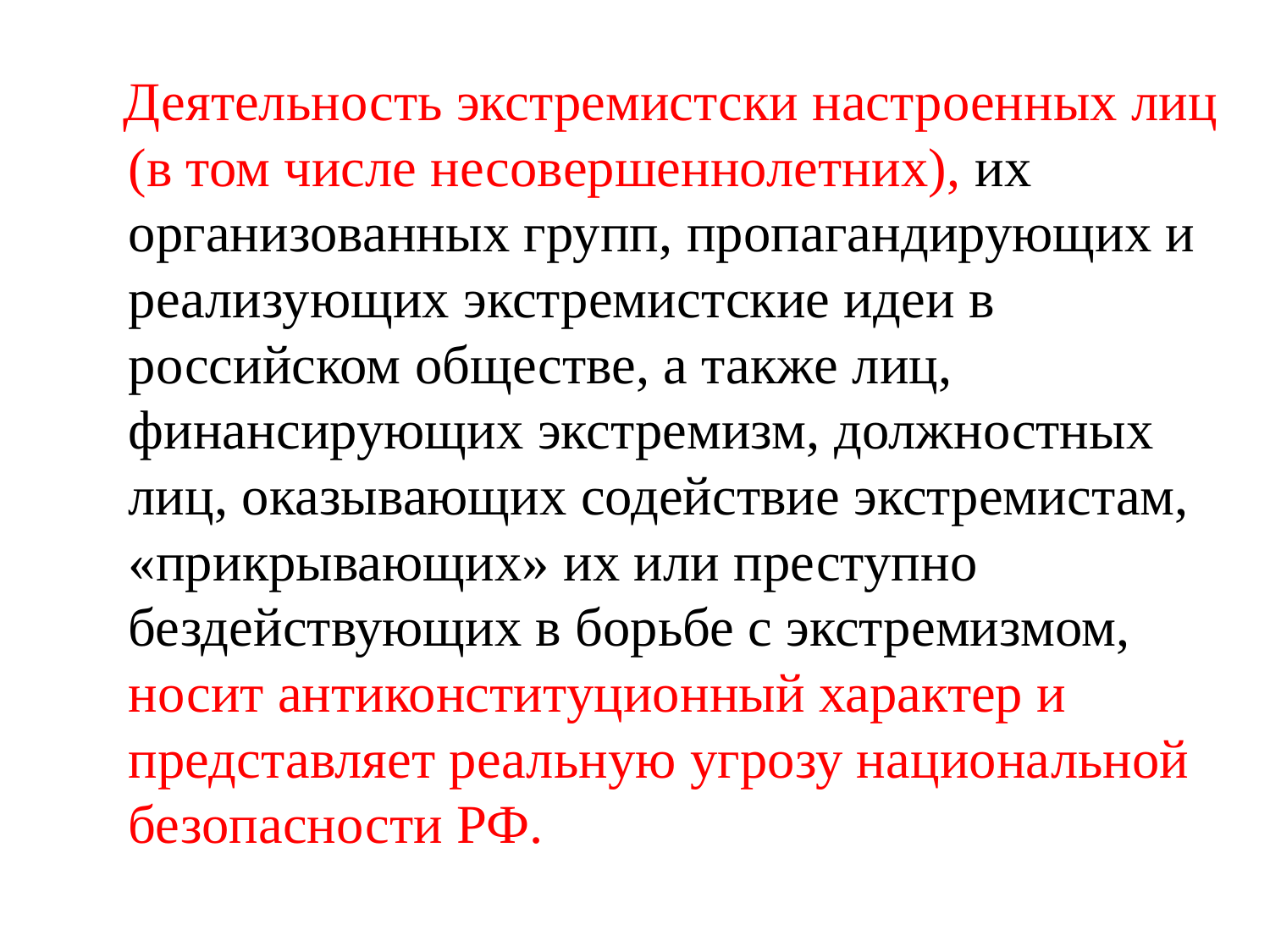

Деятельность экстремистски настроенных лиц (в том числе несовершеннолетних), их организованных групп, пропагандирующих и реализующих экстремистские идеи в российском обществе, а также лиц, финансирующих экстремизм, должностных лиц, оказывающих содействие экстремистам, «прикрывающих» их или преступно бездействующих в борьбе с экстремизмом, носит антиконституционный характер и представляет реальную угрозу национальной безопасности РФ.